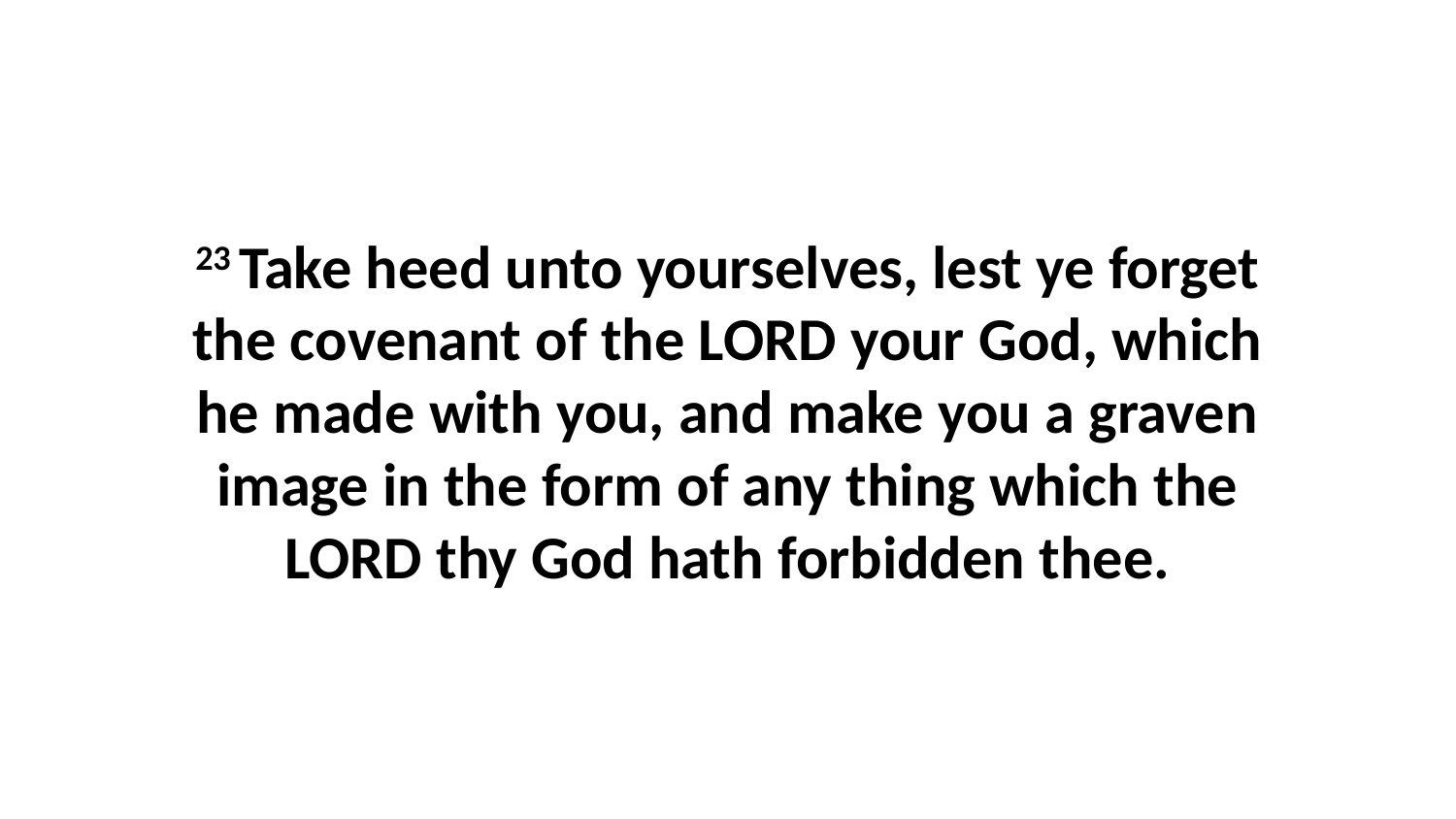

23 Take heed unto yourselves, lest ye forget the covenant of the LORD your God, which he made with you, and make you a graven image in the form of any thing which the LORD thy God hath forbidden thee.